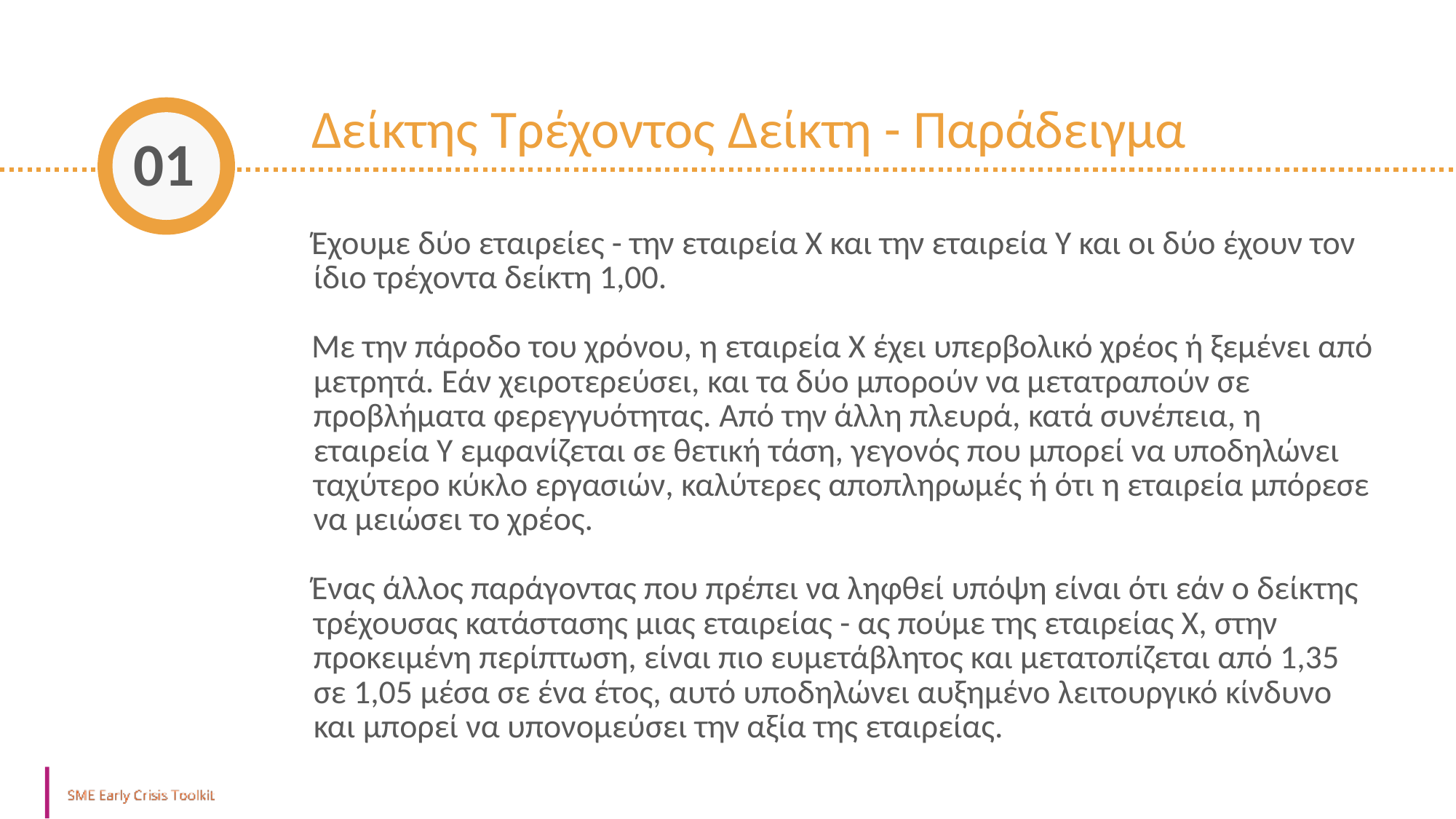

Δείκτης Τρέχοντος Δείκτη - Παράδειγμα

01
Έχουμε δύο εταιρείες - την εταιρεία Χ και την εταιρεία Υ και οι δύο έχουν τον ίδιο τρέχοντα δείκτη 1,00.

Με την πάροδο του χρόνου, η εταιρεία Χ έχει υπερβολικό χρέος ή ξεμένει από μετρητά. Εάν χειροτερεύσει, και τα δύο μπορούν να μετατραπούν σε προβλήματα φερεγγυότητας. Από την άλλη πλευρά, κατά συνέπεια, η εταιρεία Υ εμφανίζεται σε θετική τάση, γεγονός που μπορεί να υποδηλώνει ταχύτερο κύκλο εργασιών, καλύτερες αποπληρωμές ή ότι η εταιρεία μπόρεσε να μειώσει το χρέος.

Ένας άλλος παράγοντας που πρέπει να ληφθεί υπόψη είναι ότι εάν ο δείκτης τρέχουσας κατάστασης μιας εταιρείας - ας πούμε της εταιρείας Χ, στην προκειμένη περίπτωση, είναι πιο ευμετάβλητος και μετατοπίζεται από 1,35 σε 1,05 μέσα σε ένα έτος, αυτό υποδηλώνει αυξημένο λειτουργικό κίνδυνο και μπορεί να υπονομεύσει την αξία της εταιρείας.